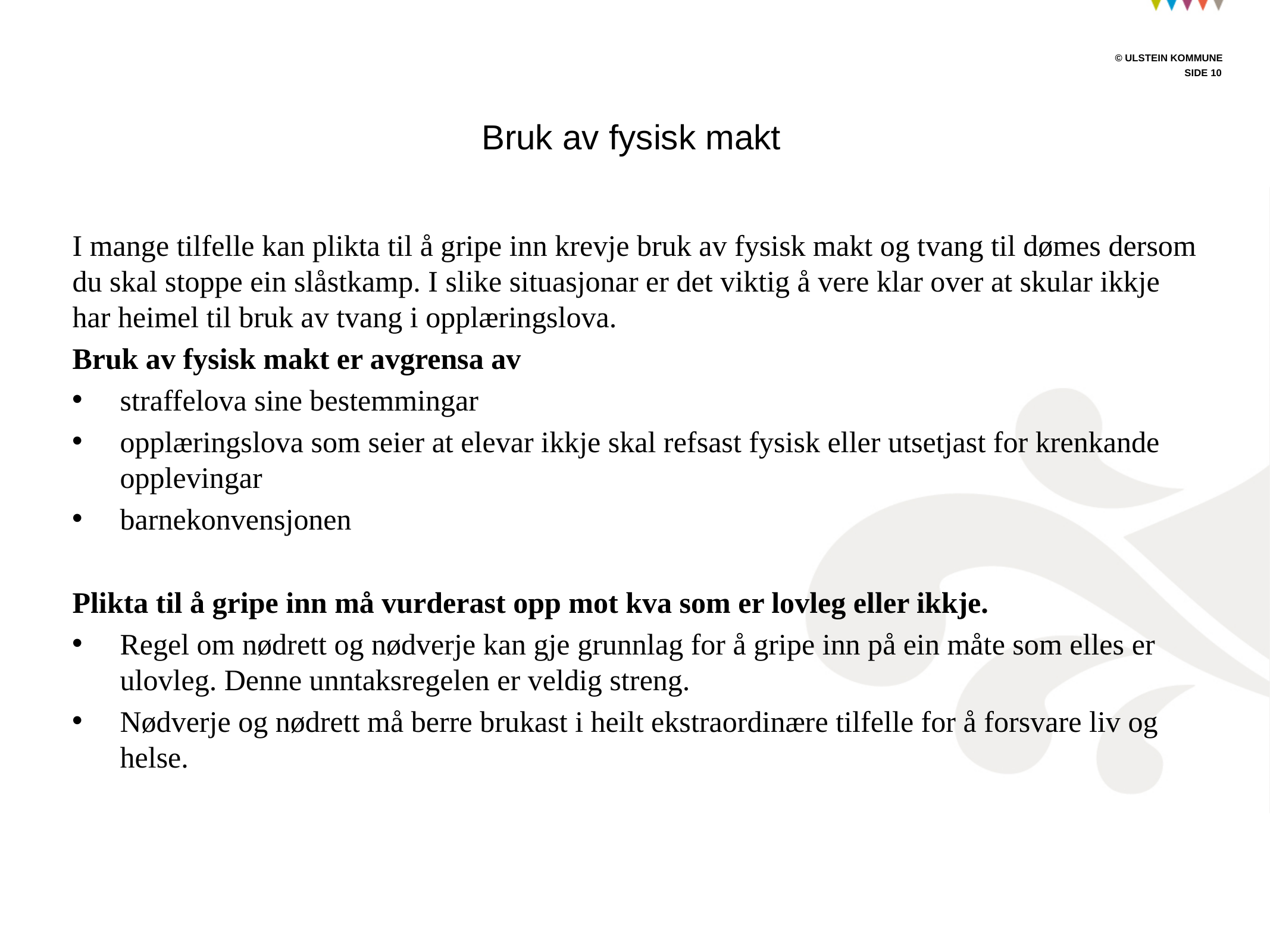

# Bruk av fysisk makt
I mange tilfelle kan plikta til å gripe inn krevje bruk av fysisk makt og tvang til dømes dersom du skal stoppe ein slåstkamp. I slike situasjonar er det viktig å vere klar over at skular ikkje har heimel til bruk av tvang i opplæringslova.
Bruk av fysisk makt er avgrensa av
straffelova sine bestemmingar
opplæringslova som seier at elevar ikkje skal refsast fysisk eller utsetjast for krenkande opplevingar
barnekonvensjonen

Plikta til å gripe inn må vurderast opp mot kva som er lovleg eller ikkje.
Regel om nødrett og nødverje kan gje grunnlag for å gripe inn på ein måte som elles er ulovleg. Denne unntaksregelen er veldig streng.
Nødverje og nødrett må berre brukast i heilt ekstraordinære tilfelle for å forsvare liv og helse.